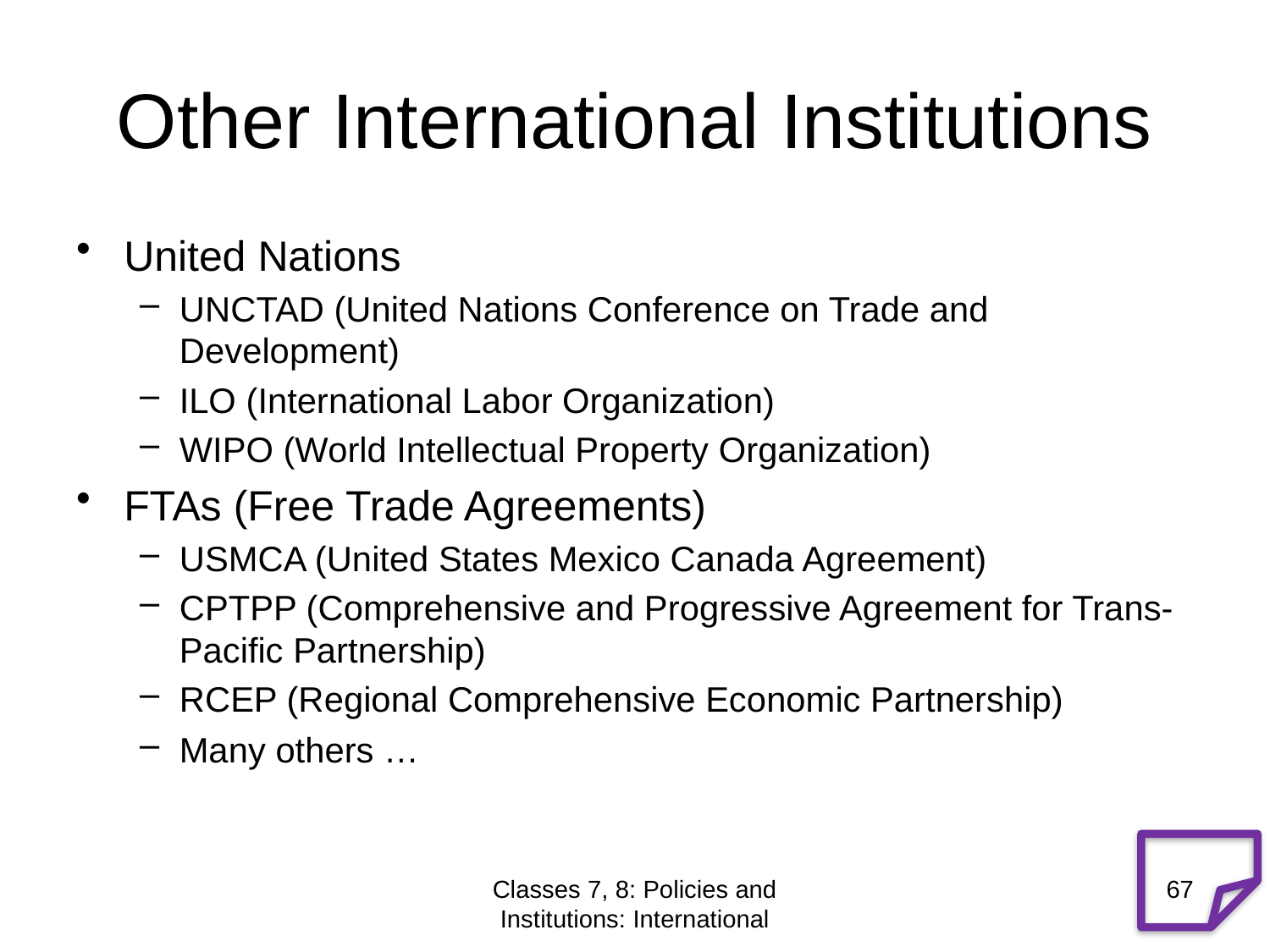

# Other International Institutions
United Nations
UNCTAD (United Nations Conference on Trade and Development)
ILO (International Labor Organization)
WIPO (World Intellectual Property Organization)
FTAs (Free Trade Agreements)
USMCA (United States Mexico Canada Agreement)
CPTPP (Comprehensive and Progressive Agreement for Trans-Pacific Partnership)
RCEP (Regional Comprehensive Economic Partnership)
Many others …

Classes 7, 8: Policies and Institutions: International
67